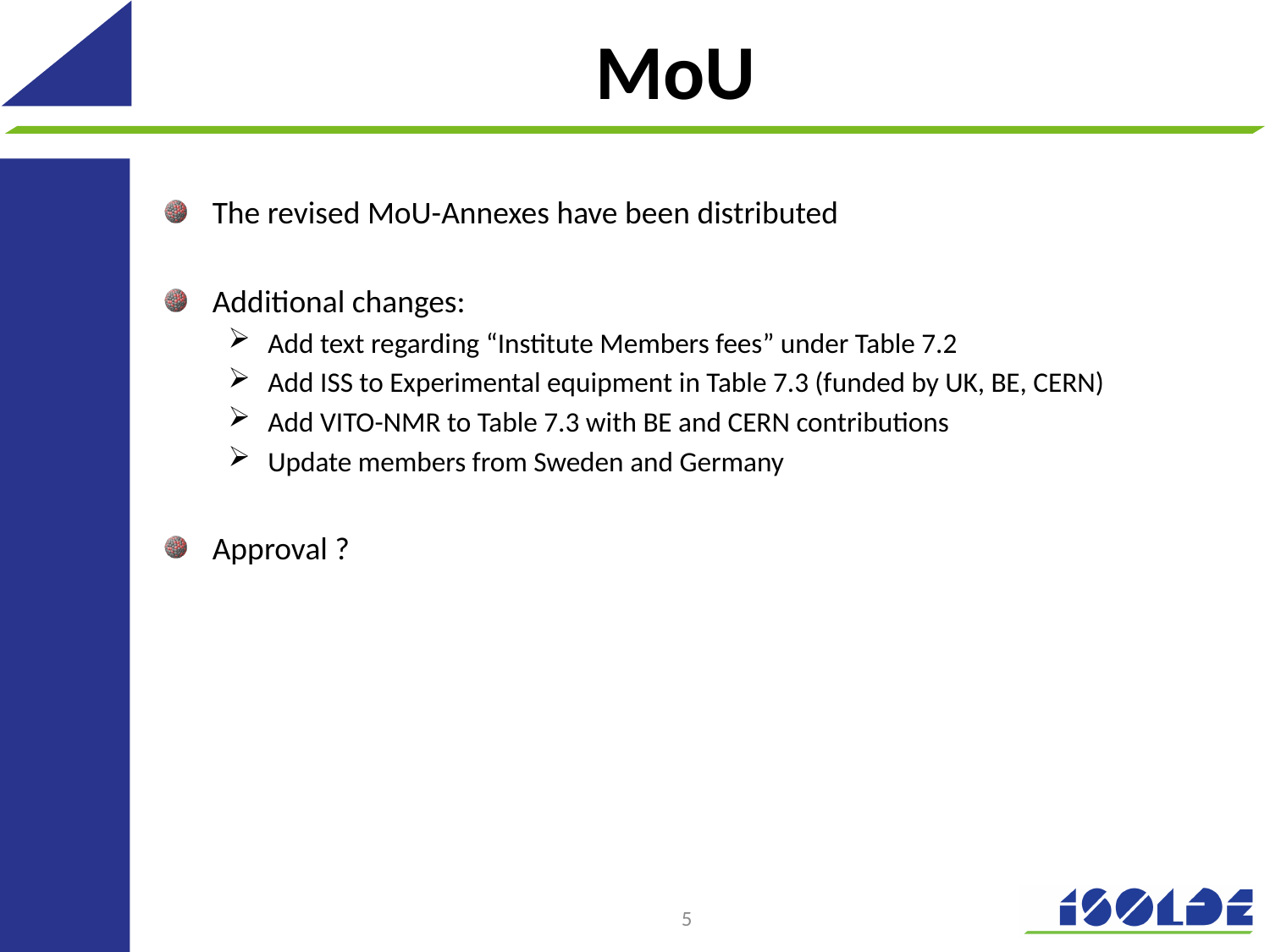

# MoU
The revised MoU-Annexes have been distributed

Additional changes:
Add text regarding “Institute Members fees” under Table 7.2
Add ISS to Experimental equipment in Table 7.3 (funded by UK, BE, CERN)
Add VITO-NMR to Table 7.3 with BE and CERN contributions
Update members from Sweden and Germany

Approval ?
5